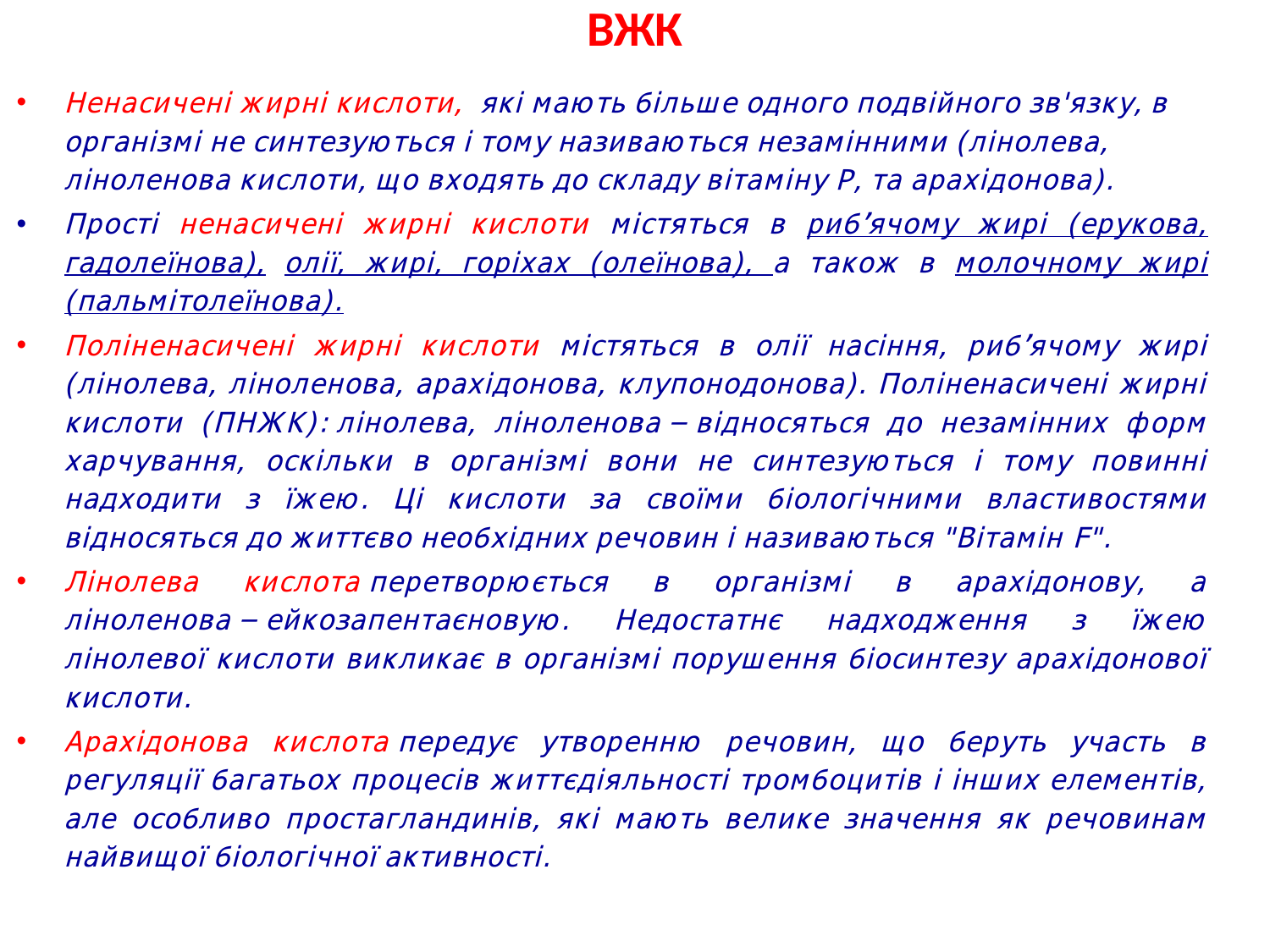

# ВЖК
Ненасичені жирні кислоти,  які мають більше одного подвійного зв'язку, в організмі не синтезуються і тому називаються незамінними (лінолева, ліноленова кислоти, що входять до складу вітаміну Р, та арахідонова).
Прості ненасичені жирні кислоти містяться в риб’ячому жирі (ерукова, гадолеїнова), олії, жирі, горіхах (олеїнова), а також в молочному жирі (пальмітолеїнова).
Поліненасичені жирні кислоти містяться в олії насіння, риб’ячому жирі (лінолева, ліноленова, арахідонова, клупонодонова). Поліненасичені жирні кислоти (ПНЖК): лінолева, ліноленова – відносяться до незамінних форм харчування, оскільки в організмі вони не синтезуються і тому повинні надходити з їжею. Ці кислоти за своїми біологічними властивостями відносяться до життєво необхідних речовин і називаються "Вітамін F".
Лінолева кислота перетворюється в організмі в арахідонову, а ліноленова – ейкозапентаєновую. Недостатнє надходження з їжею лінолевої кислоти викликає в організмі порушення біосинтезу арахідонової кислоти.
Арахідонова кислота передує утворенню речовин, що беруть участь в регуляції багатьох процесів життєдіяльності тромбоцитів і інших елементів, але особливо простагландинів, які мають велике значення як речовинам найвищої біологічної активності.